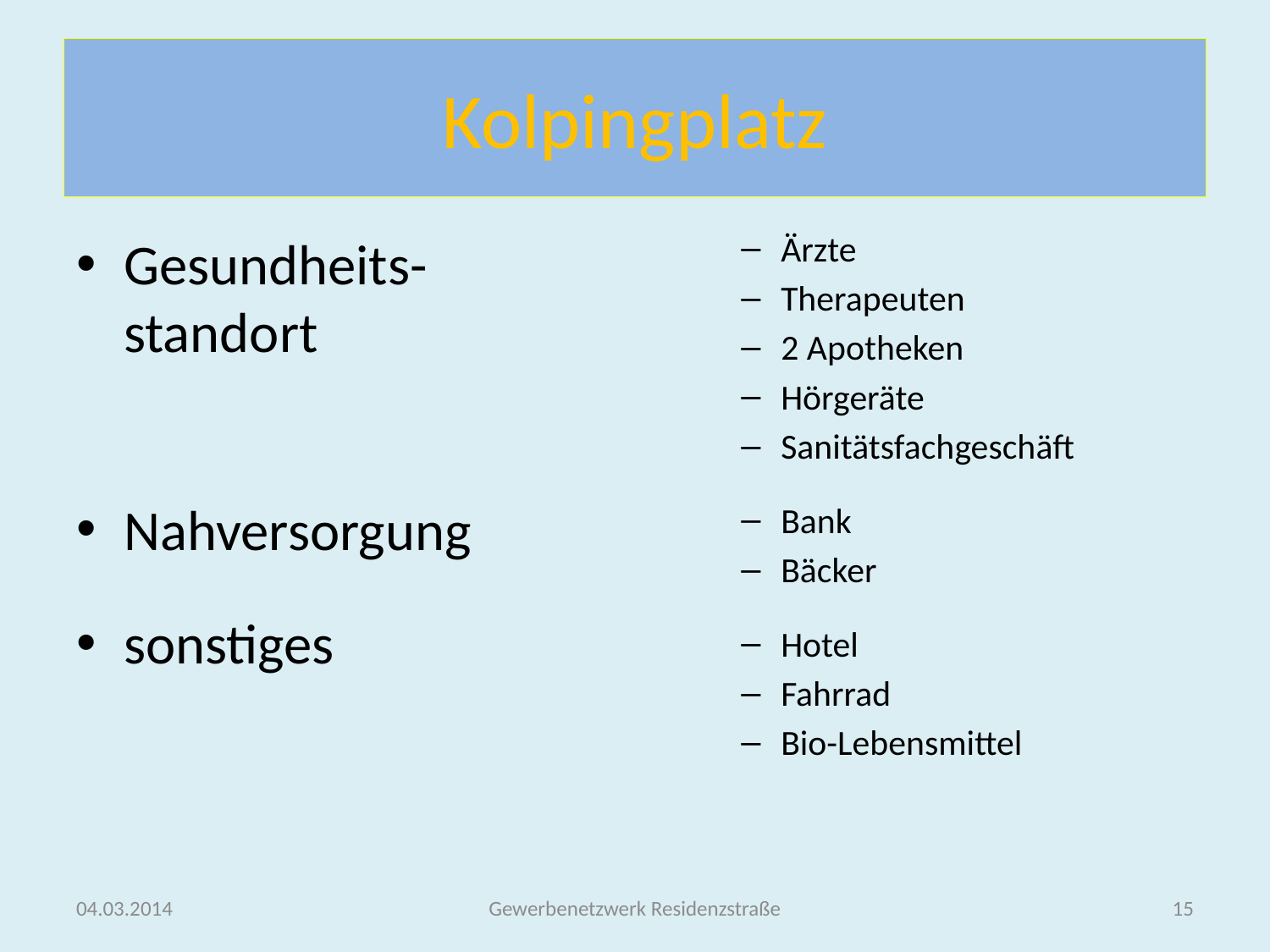

# Kolpingplatz
Ärzte
Therapeuten
2 Apotheken
Hörgeräte
Sanitätsfachgeschäft

Bank
Bäcker

Hotel
Fahrrad
Bio-Lebensmittel

Gesundheits-standort

Nahversorgung

sonstiges
04.03.2014
Gewerbenetzwerk Residenzstraße
15